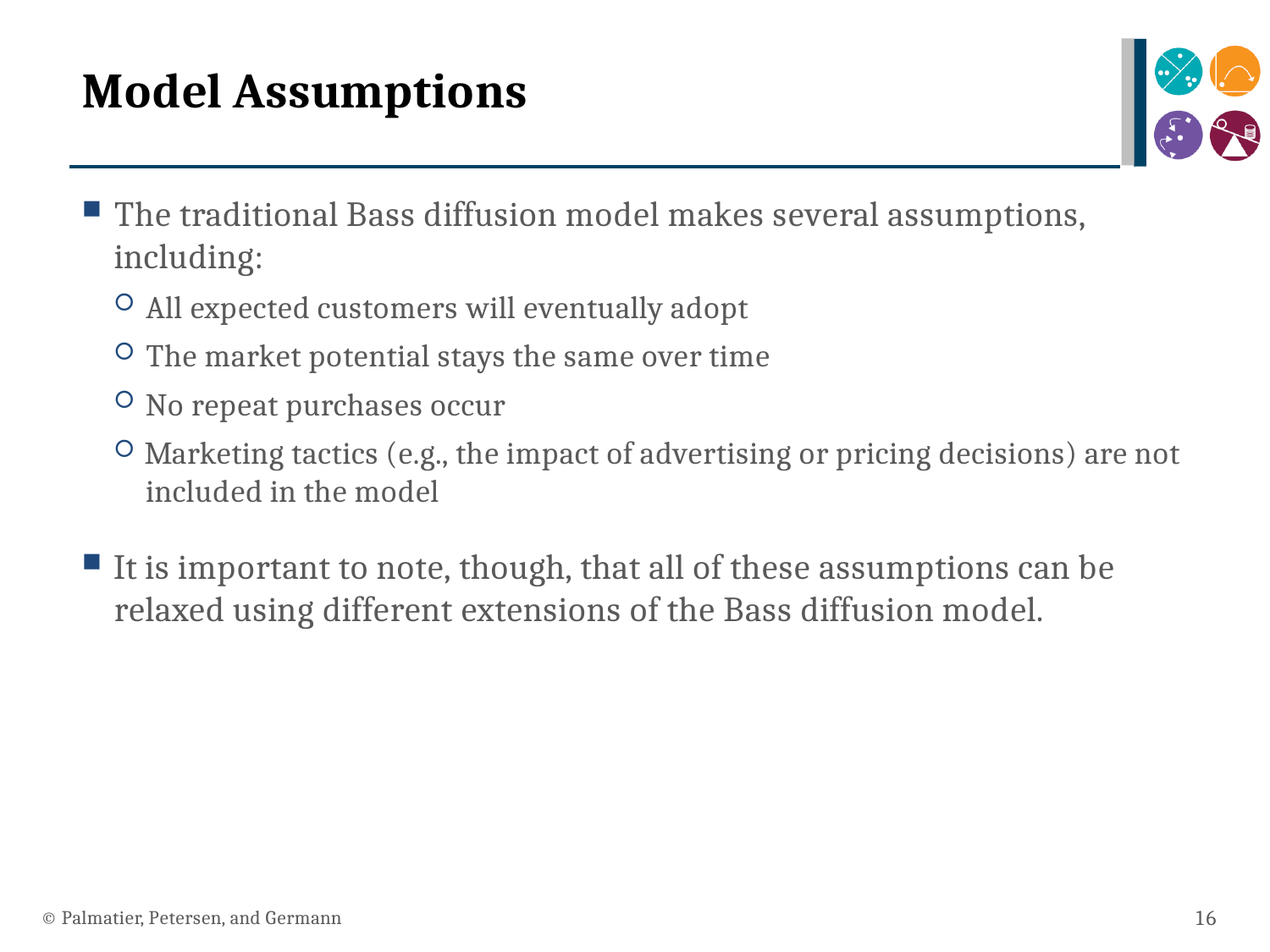

# Model Assumptions
The traditional Bass diffusion model makes several assumptions, including:
All expected customers will eventually adopt
The market potential stays the same over time
No repeat purchases occur
Marketing tactics (e.g., the impact of advertising or pricing decisions) are not included in the model
It is important to note, though, that all of these assumptions can be relaxed using different extensions of the Bass diffusion model.
© Palmatier, Petersen, and Germann
16